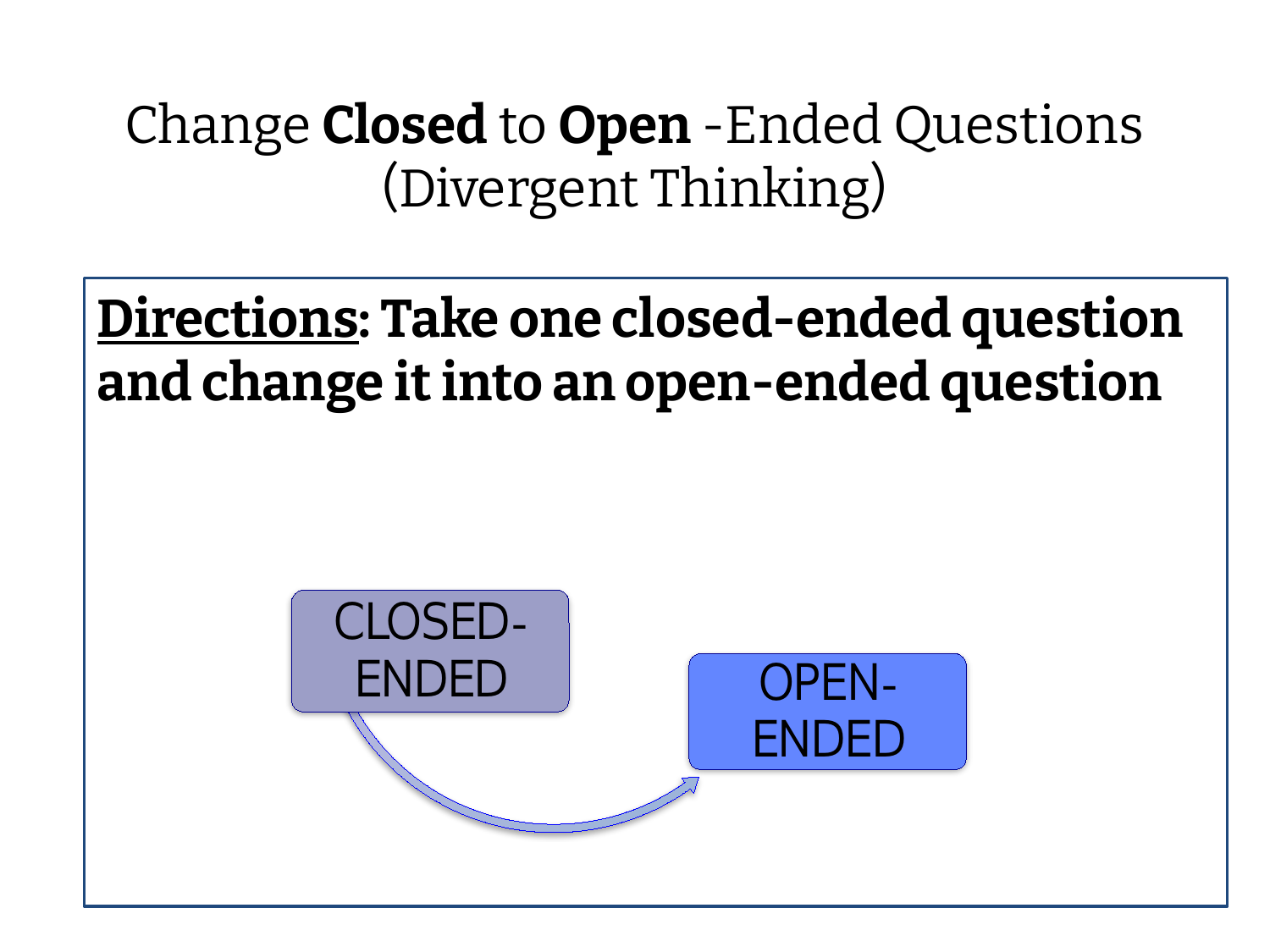

# Change Closed to Open -Ended Questions (Divergent Thinking)
Directions: Take one closed-ended question and change it into an open-ended question
CLOSED-ENDED
OPEN-ENDED